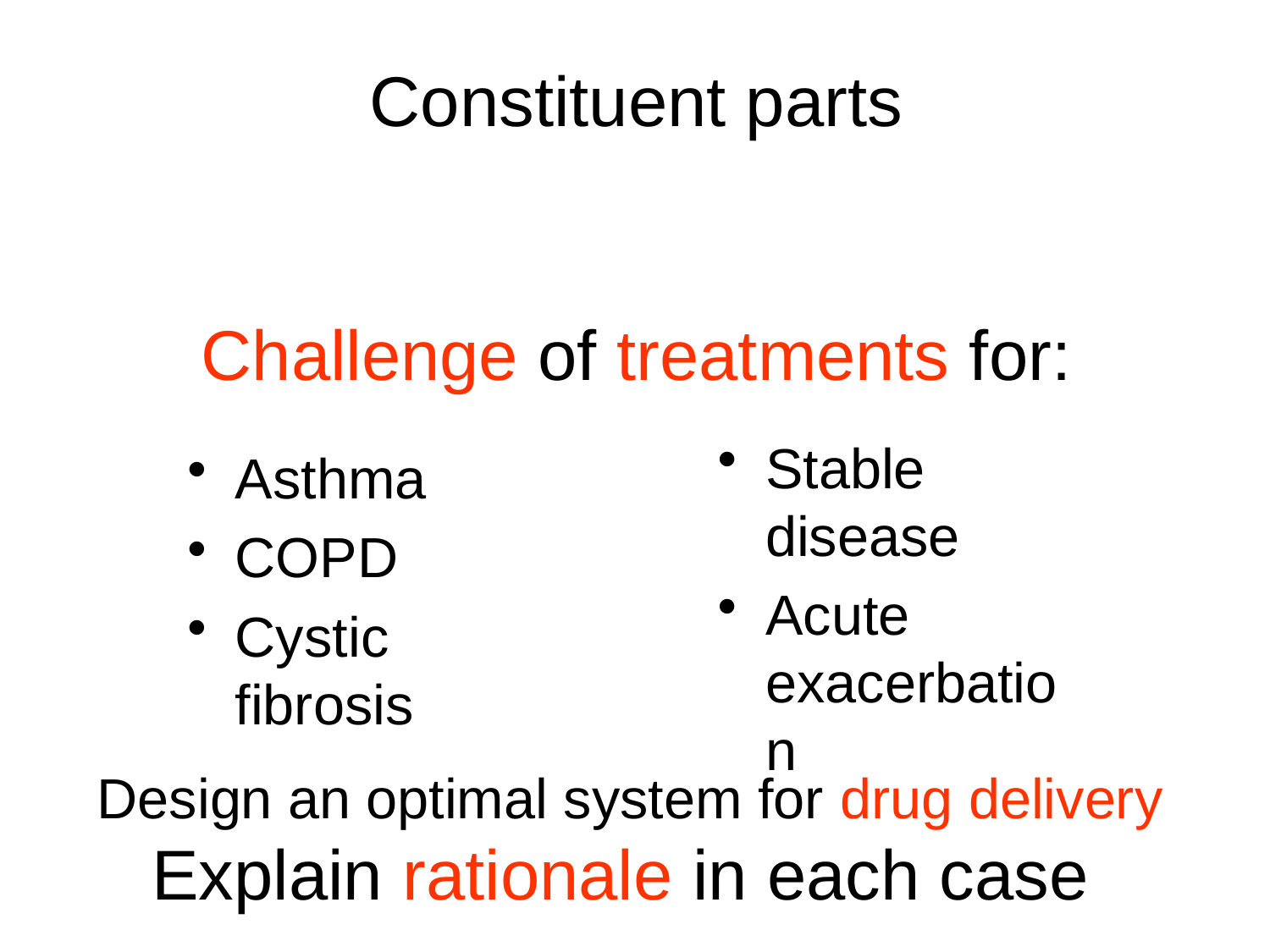

# Constituent parts Challenge of treatments for:
Stable disease
Acute exacerbation

Asthma
COPD
Cystic fibrosis
Design an optimal system for drug delivery
Explain rationale in each case